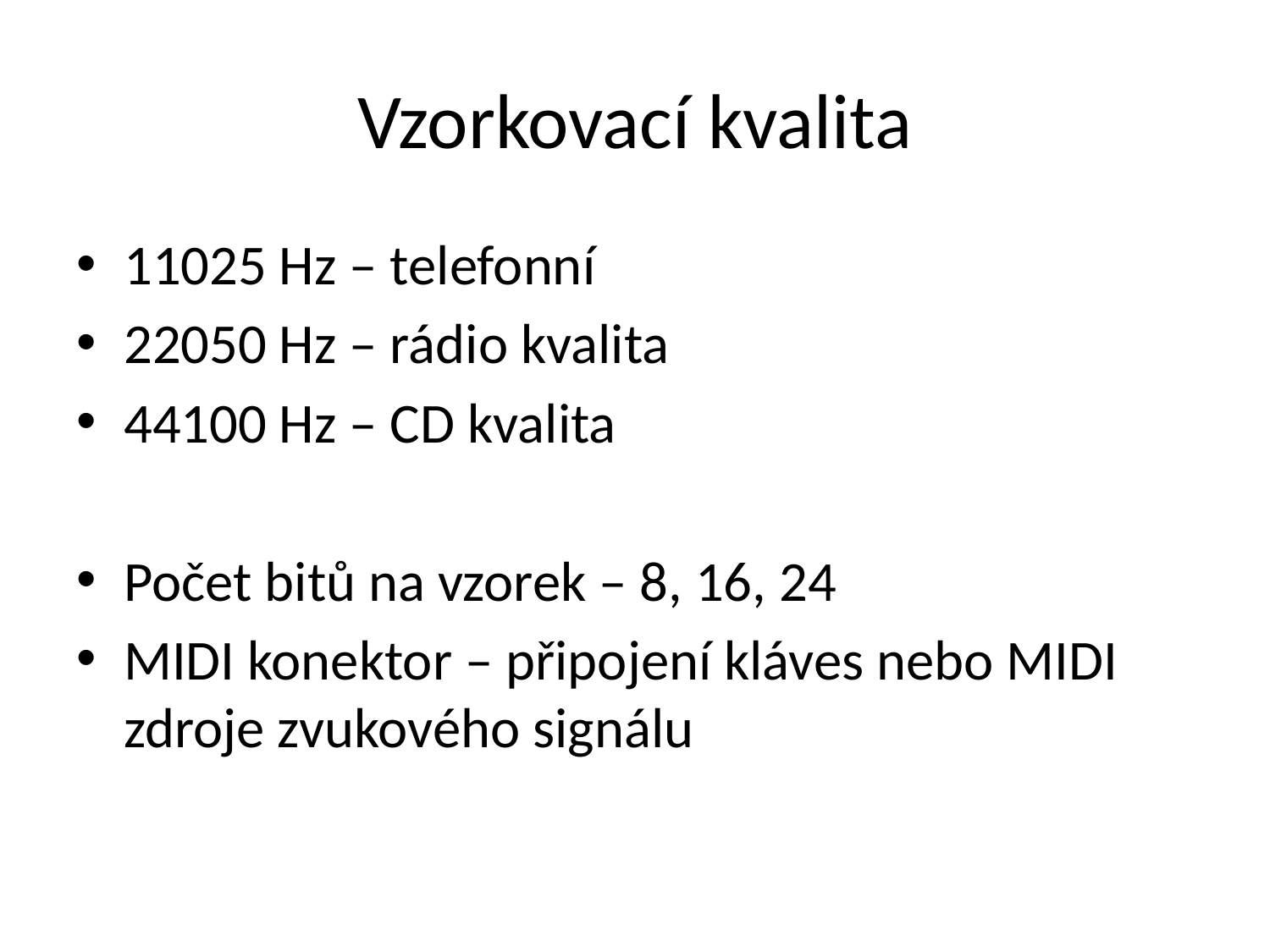

# Vzorkovací kvalita
11025 Hz – telefonní
22050 Hz – rádio kvalita
44100 Hz – CD kvalita

Počet bitů na vzorek – 8, 16, 24
MIDI konektor – připojení kláves nebo MIDI zdroje zvukového signálu